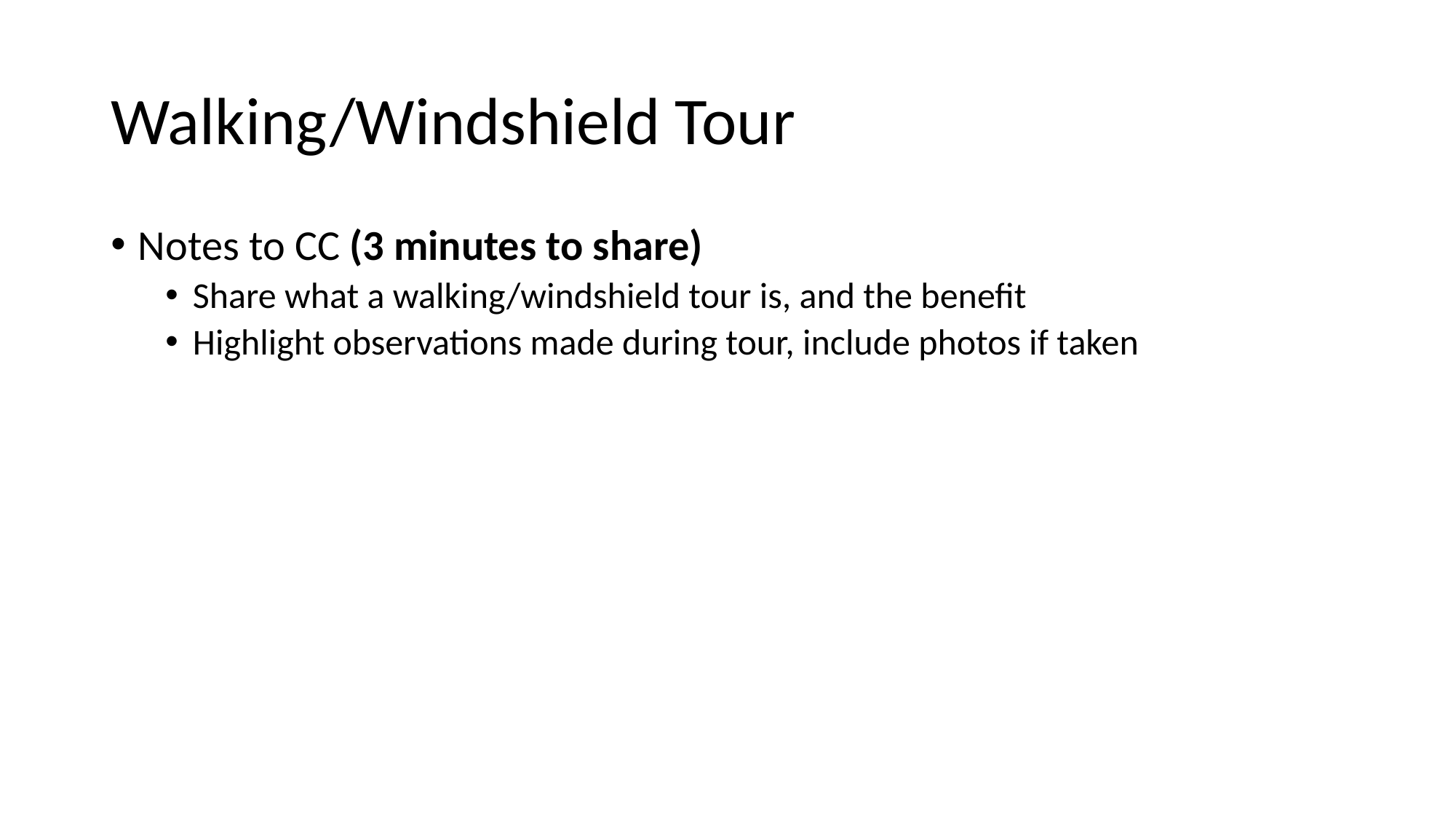

# Walking/Windshield Tour
Notes to CC (3 minutes to share)
Share what a walking/windshield tour is, and the benefit
Highlight observations made during tour, include photos if taken